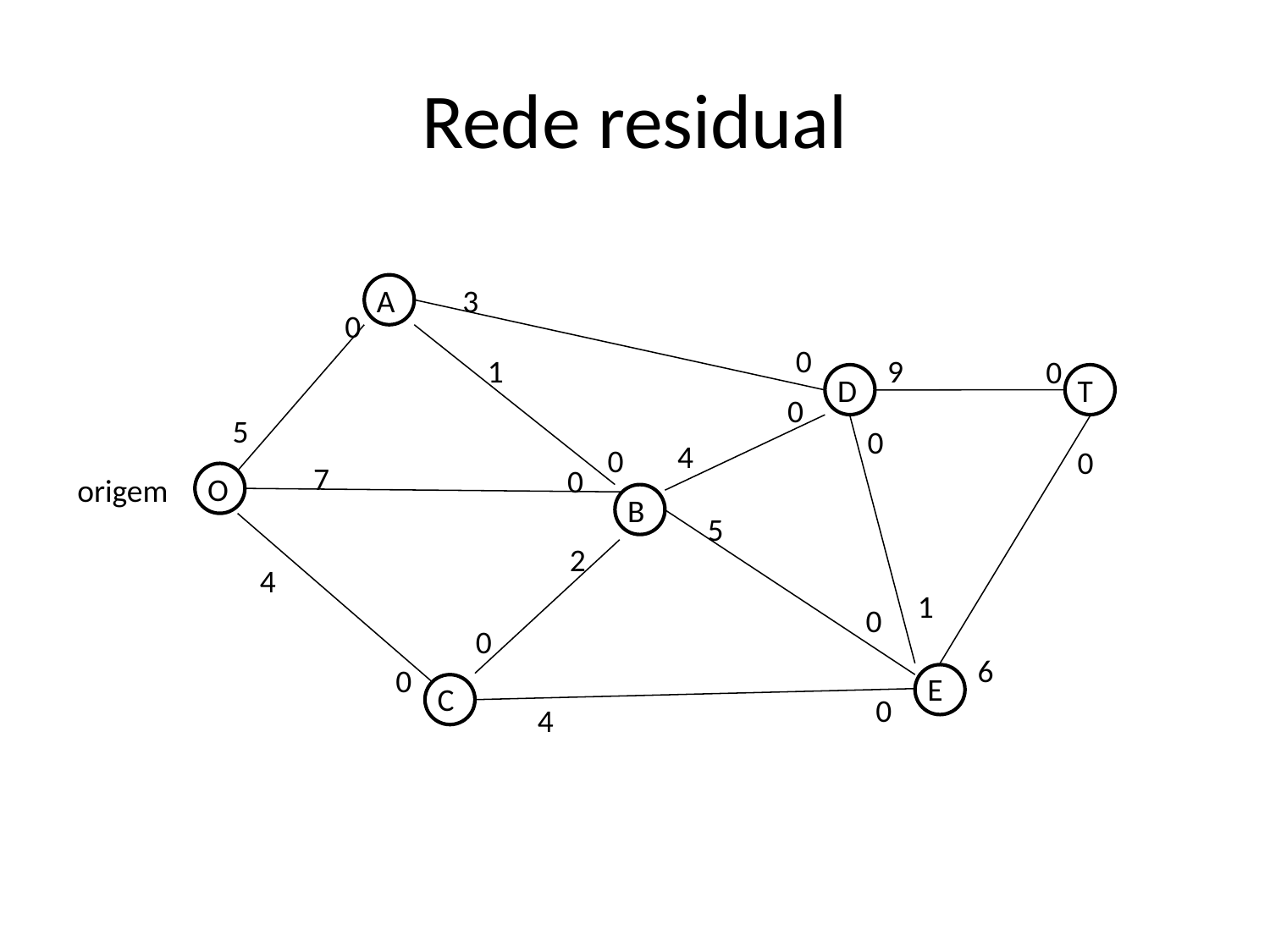

# Rede residual

A
3
0
0
1
9
0

D

T
0
5
0
4
0
0
7
0

O
origem

B
5
2
4
1
0
0
6
0
E

C

0
4